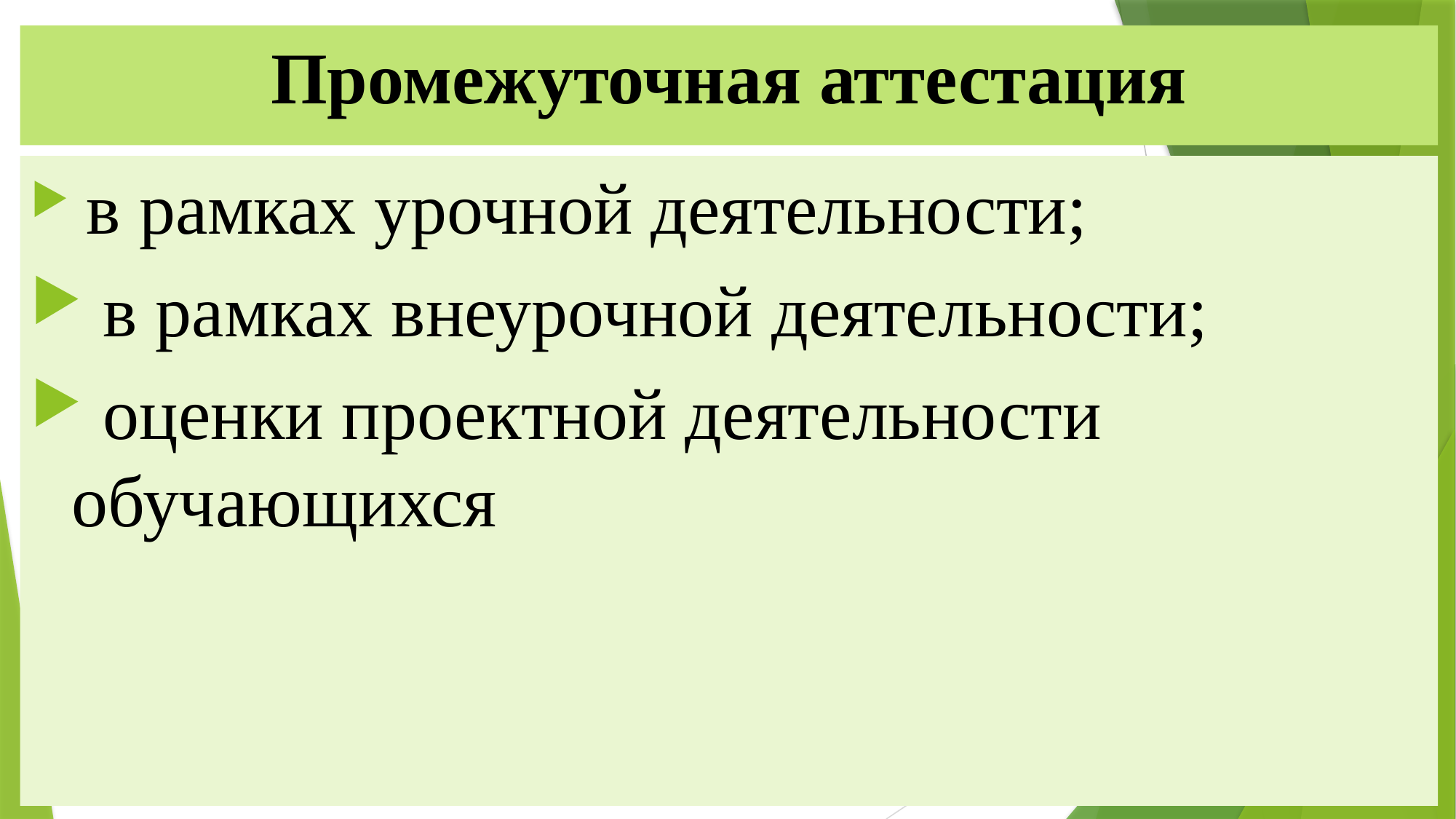

# Промежуточная аттестация
 в рамках урочной деятельности;
 в рамках внеурочной деятельности;
 оценки проектной деятельности обучающихся